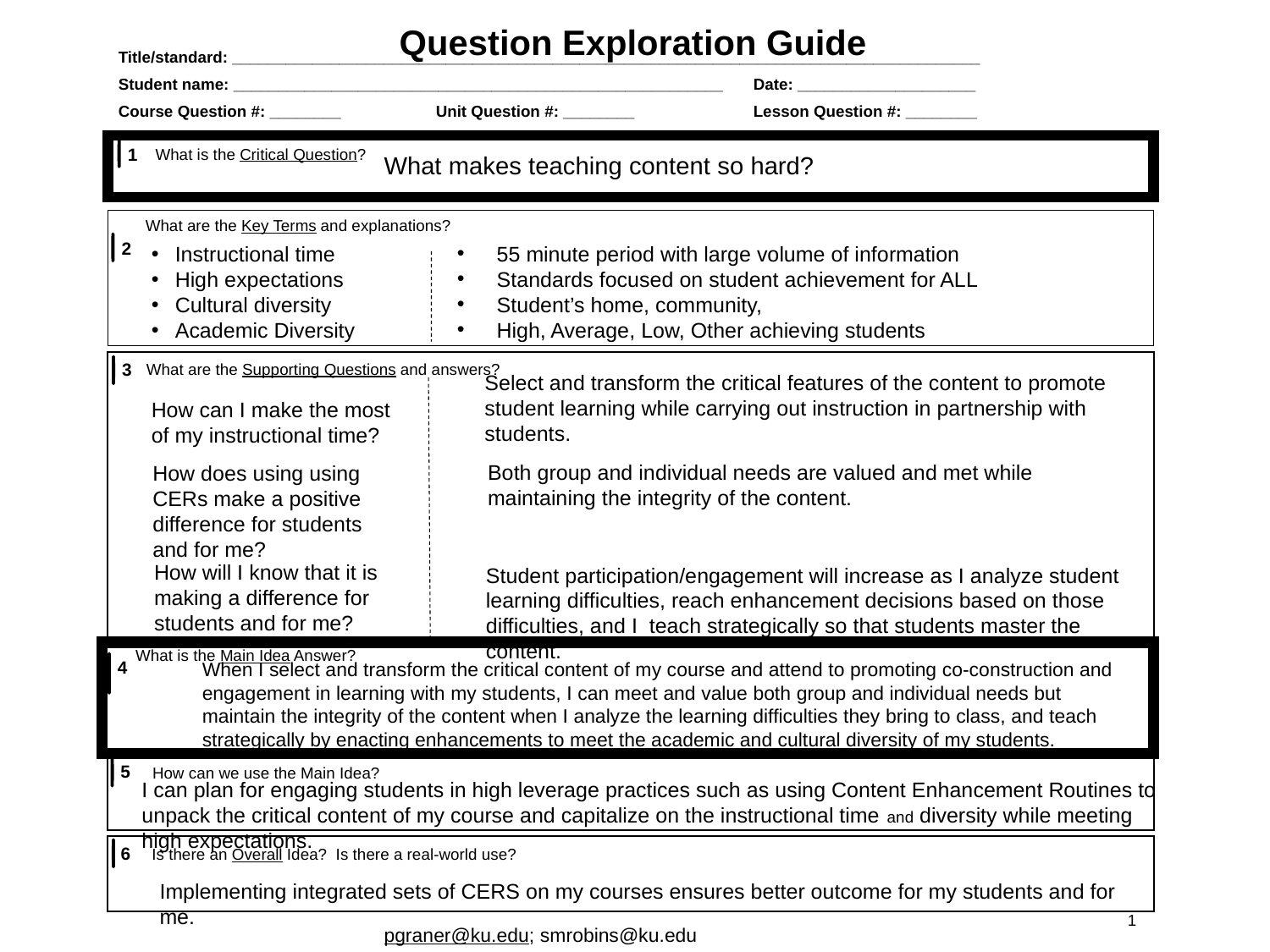

Question Exploration Guide
Title/standard: ____________________________________________________________________________________
Student name: _______________________________________________________	Date: ____________________
Course Question #: ________	Unit Question #: ________	Lesson Question #: ________

1
What is the Critical Question?
What makes teaching content so hard?

What are the Key Terms and explanations?
55 minute period with large volume of information
Standards focused on student achievement for ALL
Student’s home, community,
High, Average, Low, Other achieving students

2
Instructional time
High expectations
Cultural diversity
Academic Diversity

3
What are the Supporting Questions and answers?
Select and transform the critical features of the content to promote student learning while carrying out instruction in partnership with students.

How can I make the most of my instructional time?
Both group and individual needs are valued and met while maintaining the integrity of the content.
How does using using CERs make a positive difference for students and for me?
How will I know that it is making a difference for students and for me?
Student participation/engagement will increase as I analyze student learning difficulties, reach enhancement decisions based on those difficulties, and I  teach strategically so that students master the content.

 What is the Main Idea Answer?

4

When I select and transform the critical content of my course and attend to promoting co-construction and engagement in learning with my students, I can meet and value both group and individual needs but maintain the integrity of the content when I analyze the learning difficulties they bring to class, and teach strategically by enacting enhancements to meet the academic and cultural diversity of my students.

5
 How can we use the Main Idea?

I can plan for engaging students in high leverage practices such as using Content Enhancement Routines to unpack the critical content of my course and capitalize on the instructional time and diversity while meeting high expectations.

6
 Is there an Overall Idea?  Is there a real-world use?
Implementing integrated sets of CERS on my courses ensures better outcome for my students and for me.

1
pgraner@ku.edu; smrobins@ku.edu